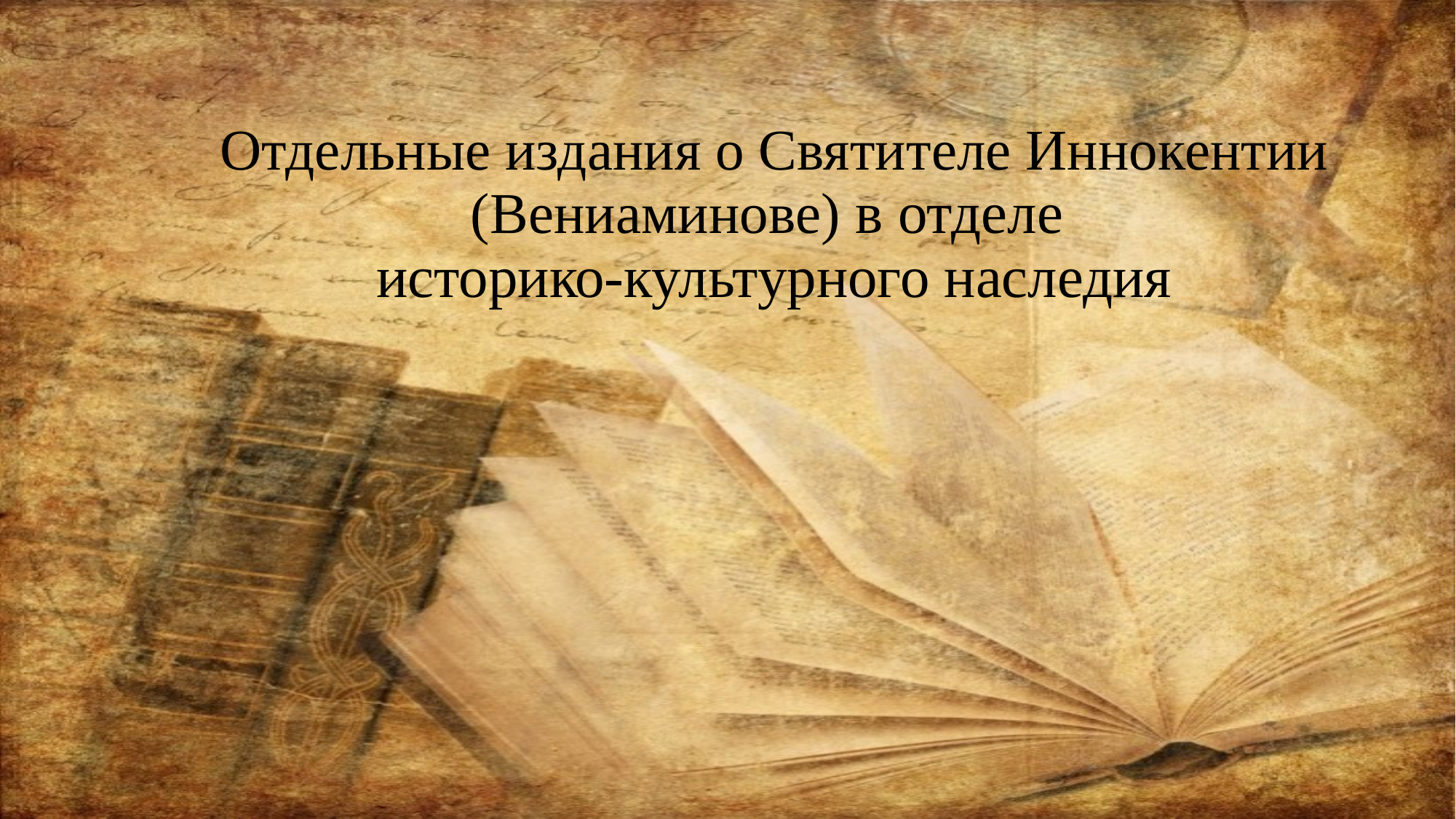

# Отдельные издания о Святителе Иннокентии (Вениаминове) в отделе историко-культурного наследия